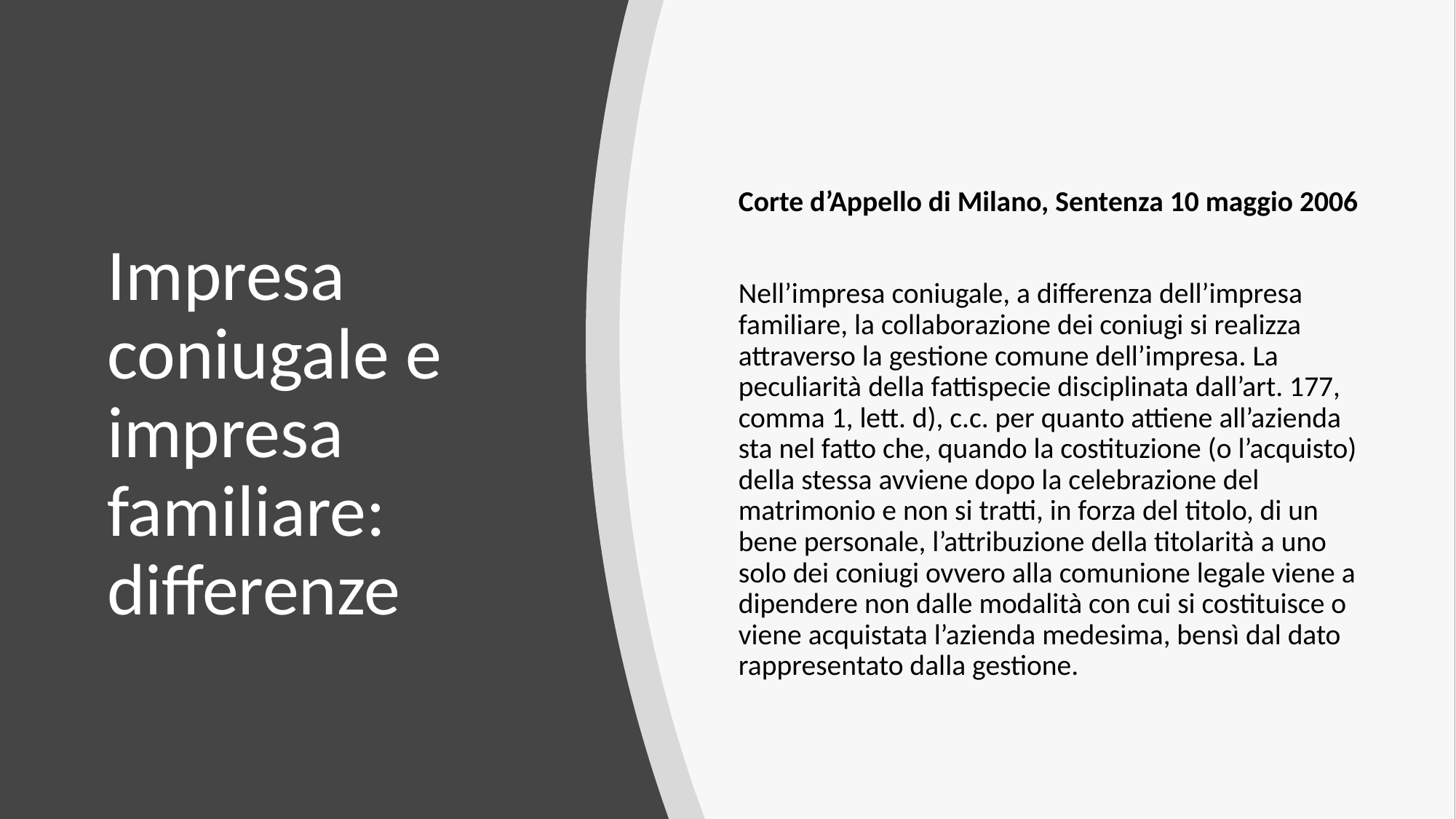

Corte d’Appello di Milano, Sentenza 10 maggio 2006

Nell’impresa coniugale, a differenza dell’impresa familiare, la collaborazione dei coniugi si realizza attraverso la gestione comune dell’impresa. La peculiarità della fattispecie disciplinata dall’art. 177, comma 1, lett. d), c.c. per quanto attiene all’azienda sta nel fatto che, quando la costituzione (o l’acquisto) della stessa avviene dopo la celebrazione del matrimonio e non si tratti, in forza del titolo, di un bene personale, l’attribuzione della titolarità a uno solo dei coniugi ovvero alla comunione legale viene a dipendere non dalle modalità con cui si costituisce o viene acquistata l’azienda medesima, bensì dal dato rappresentato dalla gestione.
# Impresa coniugale e impresa familiare: differenze